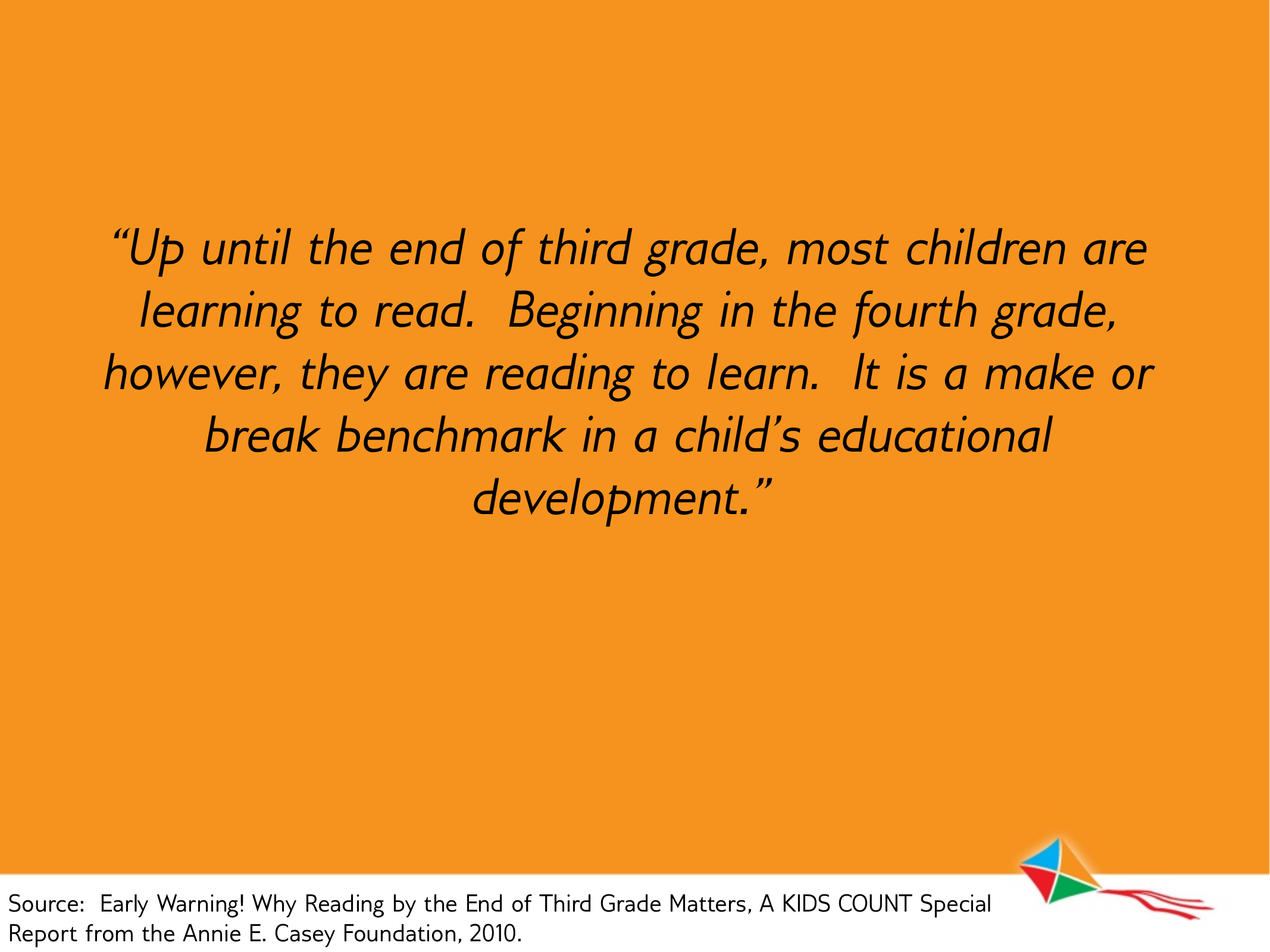

“Up until the end of third grade, most children are learning to read.  Beginning in the fourth grade, however, they are reading to learn.  It is a make or break benchmark in a child’s educational development.”

Source:  Early Warning! Why Reading by the End of Third Grade Matters, A KIDS COUNT Special Report from the Annie E. Casey Foundation, 2010.